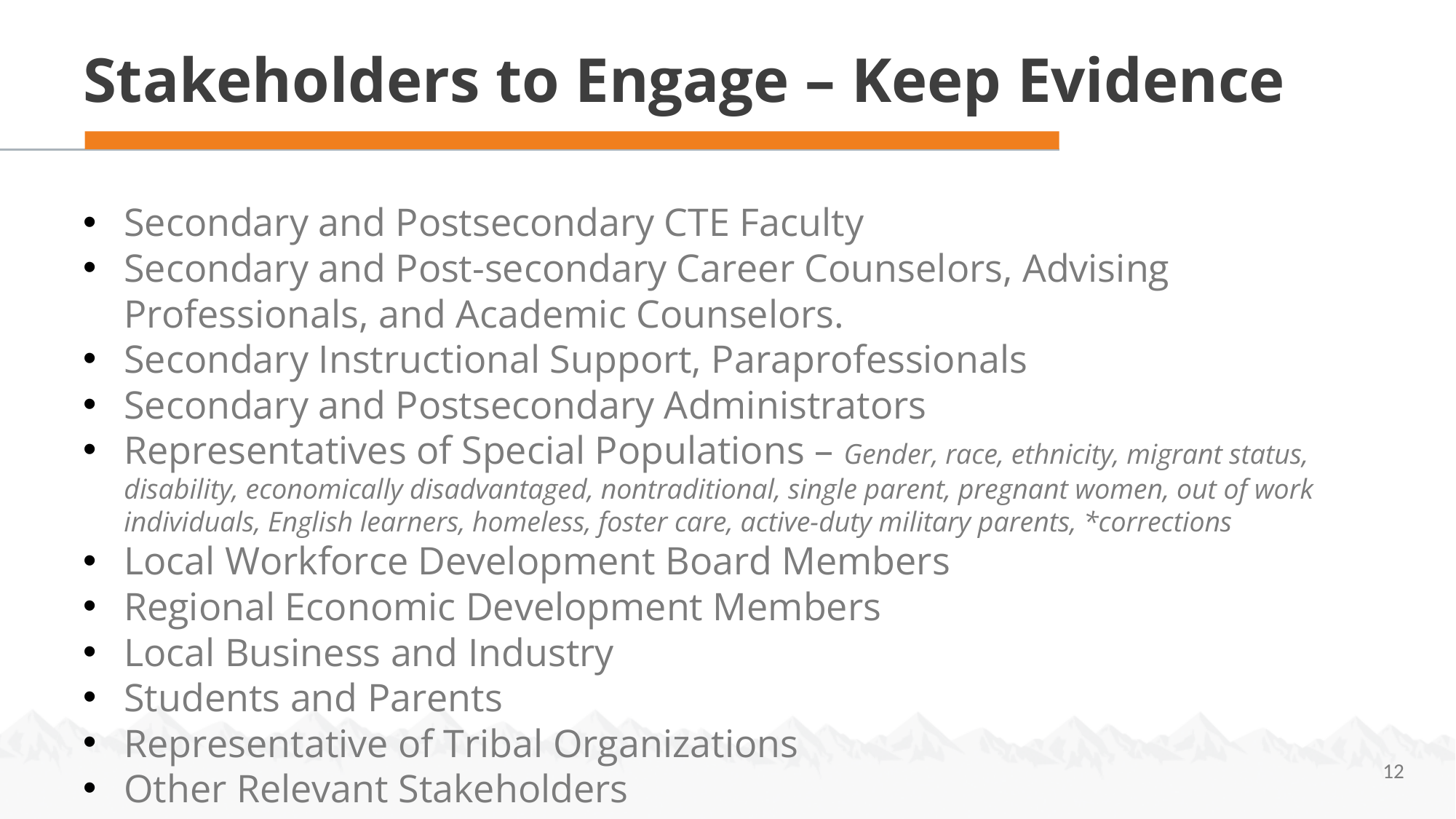

Stakeholders to Engage – Keep Evidence
Secondary and Postsecondary CTE Faculty
Secondary and Post-secondary Career Counselors, Advising Professionals, and Academic Counselors.
Secondary Instructional Support, Paraprofessionals
Secondary and Postsecondary Administrators
Representatives of Special Populations – Gender, race, ethnicity, migrant status, disability, economically disadvantaged, nontraditional, single parent, pregnant women, out of work individuals, English learners, homeless, foster care, active-duty military parents, *corrections
Local Workforce Development Board Members
Regional Economic Development Members
Local Business and Industry
Students and Parents
Representative of Tribal Organizations
Other Relevant Stakeholders